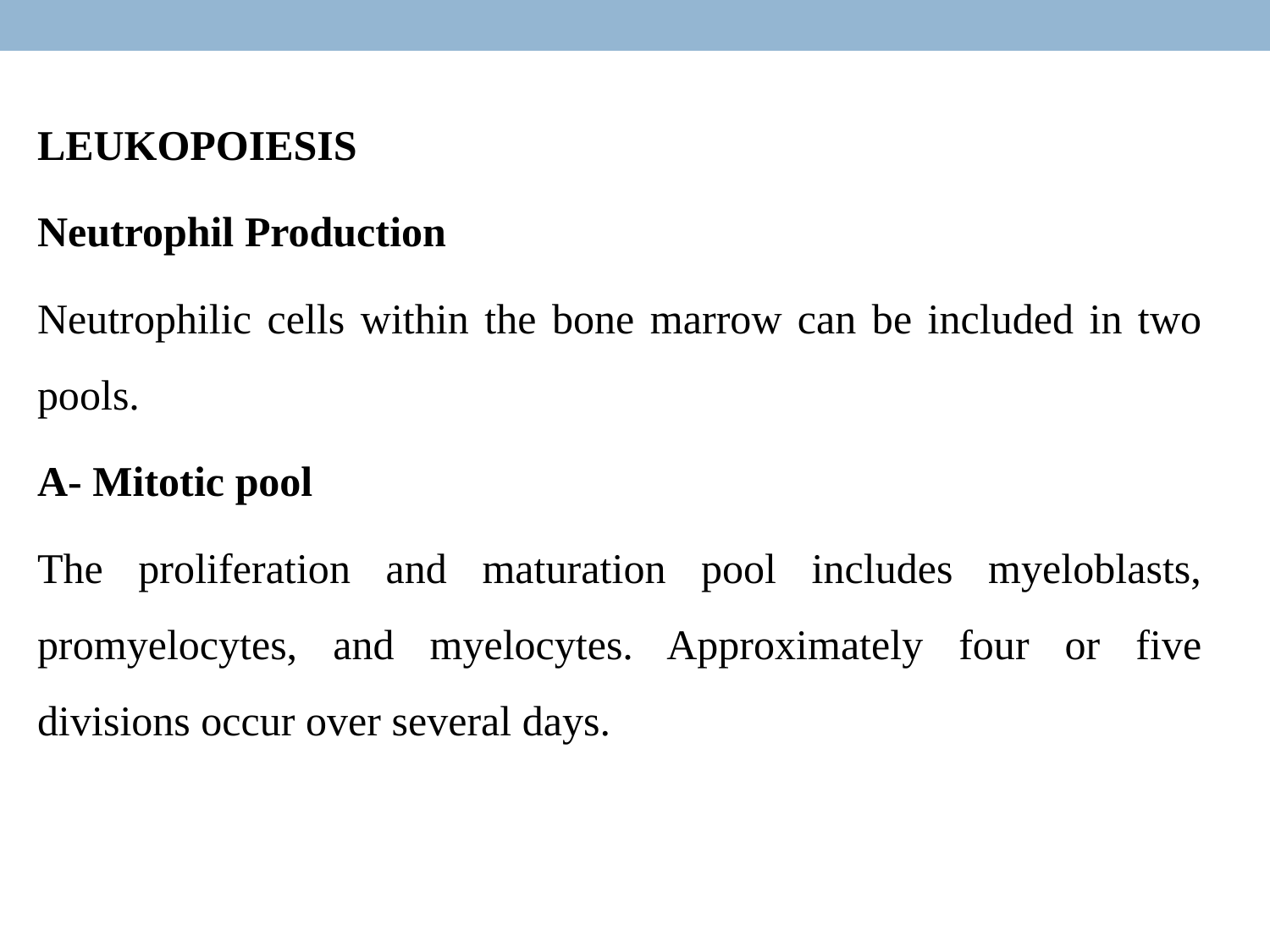

LEUKOPOIESIS
Neutrophil Production
Neutrophilic cells within the bone marrow can be included in two pools.
A- Mitotic pool
The proliferation and maturation pool includes myeloblasts, promyelocytes, and myelocytes. Approximately four or five divisions occur over several days.